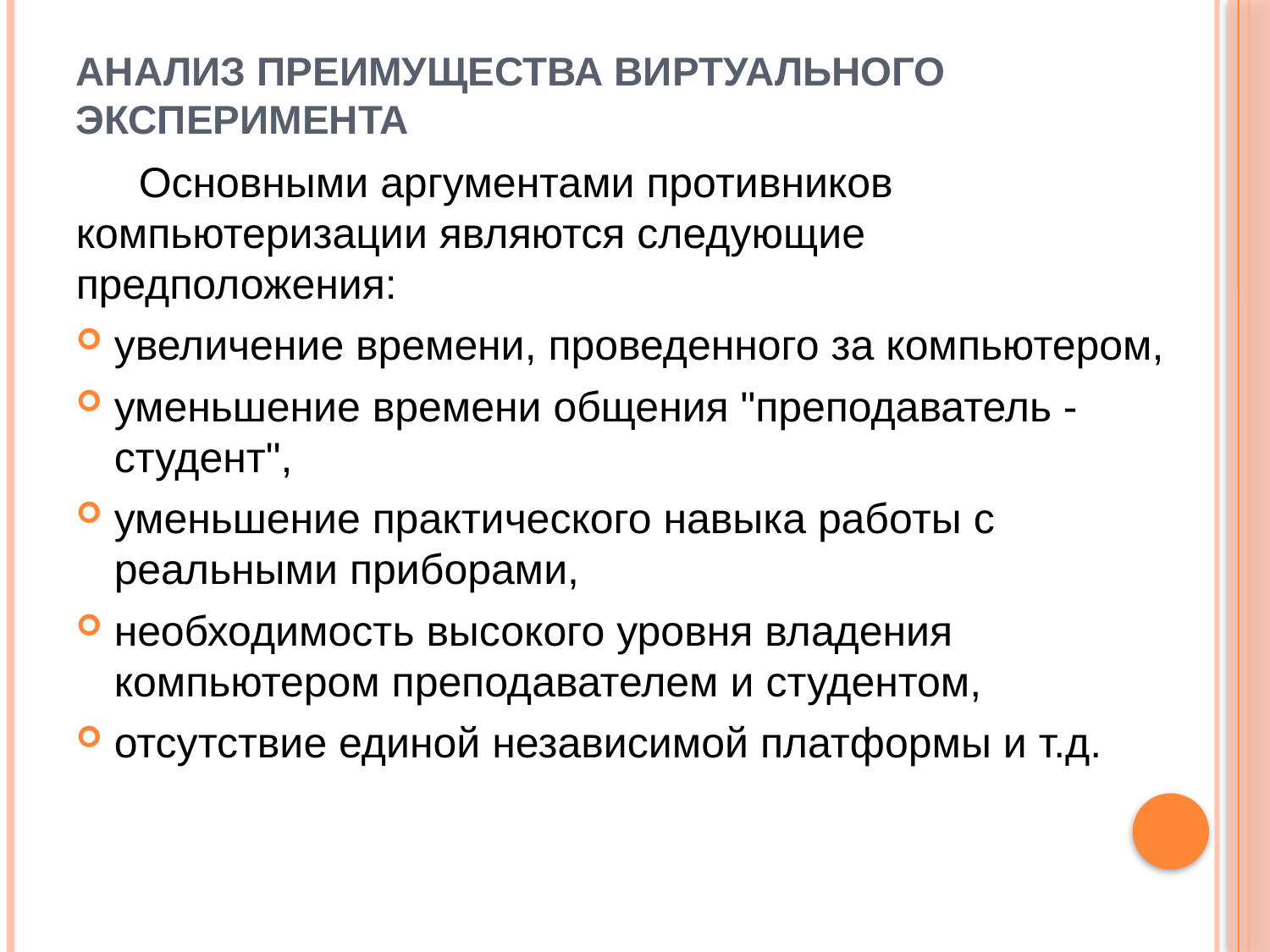

# АНАЛИЗ ПРЕИМУЩЕСТВА ВИРТУАЛЬНОГО ЭКСПЕРИМЕНТА
Основными аргументами противников компьютеризации являются следующие предположения:
увеличение времени, проведенного за компьютером,
уменьшение времени общения "преподаватель - студент",
уменьшение практического навыка работы с реальными приборами,
необходимость высокого уровня владения компьютером преподавателем и студентом,
отсутствие единой независимой платформы и т.д.